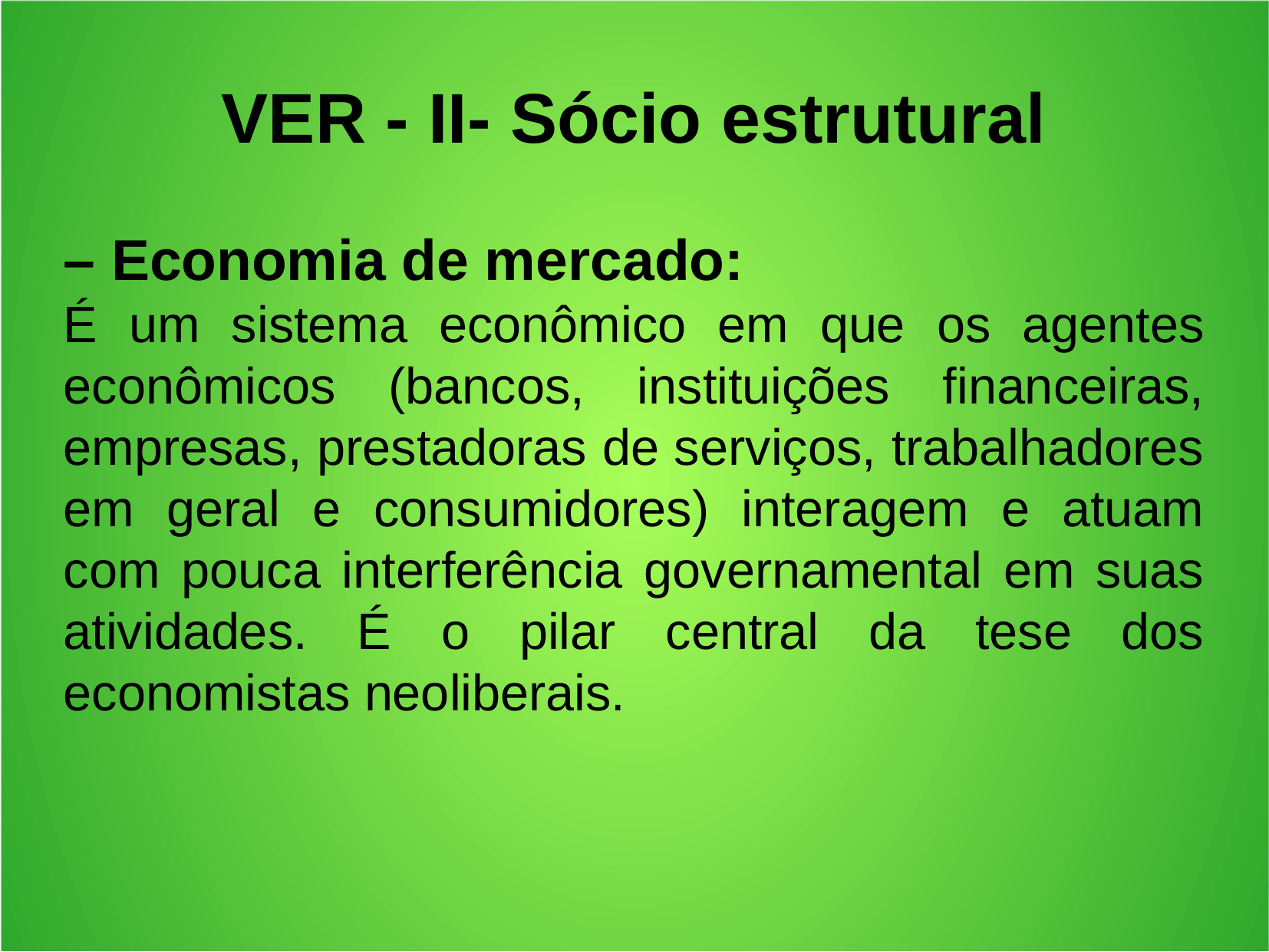

VER - II- Sócio estrutural
– Economia de mercado:
É um sistema econômico em que os agentes econômicos (bancos, instituições financeiras, empresas, prestadoras de serviços, trabalhadores em geral e consumidores) interagem e atuam com pouca interferência governamental em suas atividades. É o pilar central da tese dos economistas neoliberais.